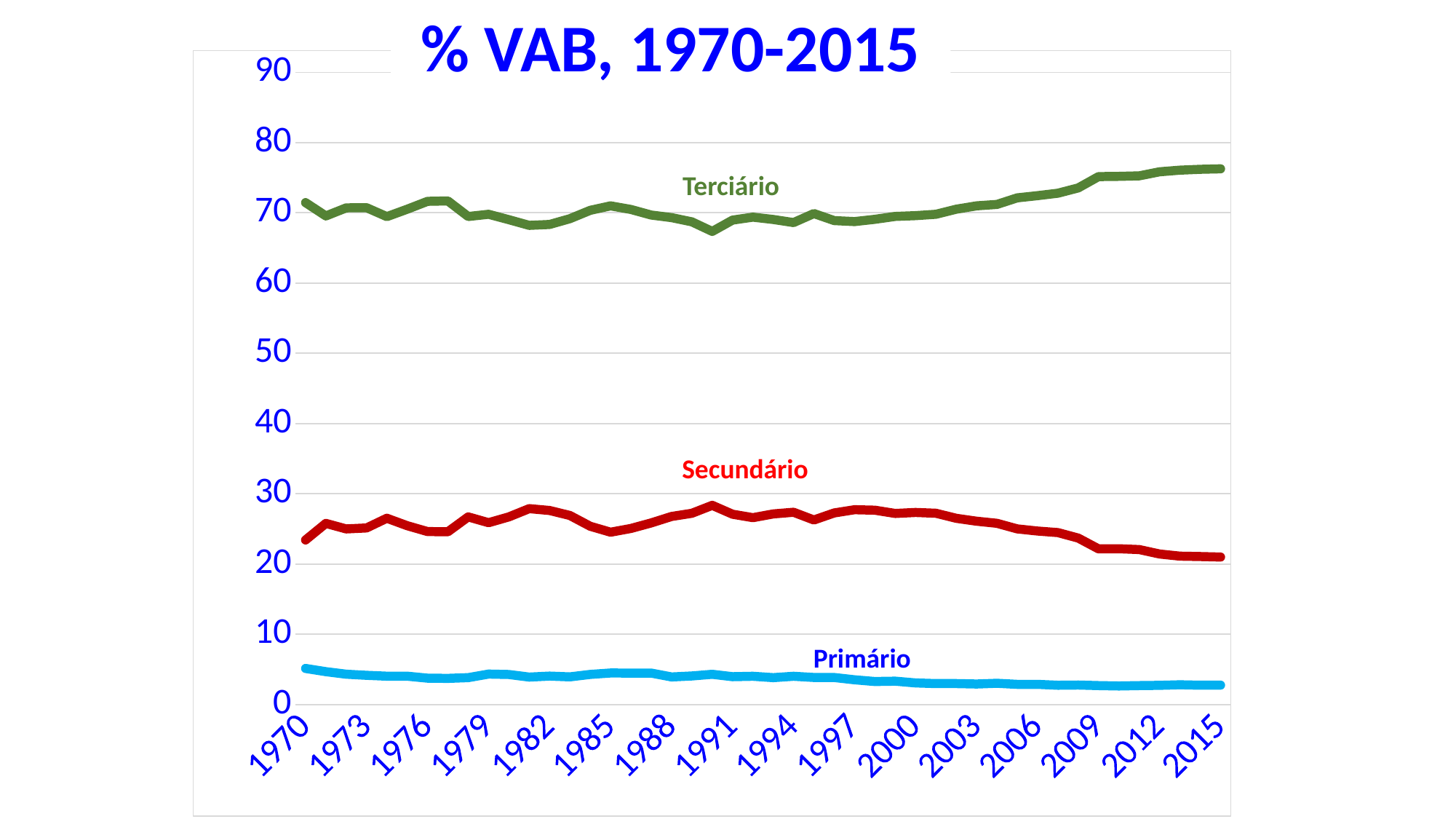

% VAB, 1970-2015

### Chart

| Category | QuotaVABprimario | QuotaVABsecundario | QuotaVABterciario |
|---|---|---|---|
| 1970 | 5.13 | 23.42 | 71.45 |
| 1971 | 4.67 | 25.78 | 69.55 |
| 1972 | 4.31 | 24.99 | 70.7 |
| 1973 | 4.149999999999999 | 25.13 | 70.72 |
| 1974 | 4.03 | 26.52 | 69.45 |
| 1975 | 4.03 | 25.45 | 70.51 |
| 1976 | 3.75 | 24.62 | 71.63 |
| 1977 | 3.72 | 24.59 | 71.69 |
| 1978 | 3.82 | 26.71 | 69.47 |
| 1979 | 4.33 | 25.88 | 69.79 |
| 1980 | 4.27 | 26.71 | 69.02 |
| 1981 | 3.9 | 27.88 | 68.21 |
| 1982 | 4.04 | 27.62 | 68.34 |
| 1983 | 3.93 | 26.91 | 69.16 |
| 1984 | 4.28 | 25.37 | 70.35 |
| 1985 | 4.48 | 24.53 | 70.99 |
| 1986 | 4.47 | 25.06 | 70.47 |
| 1987 | 4.47 | 25.85 | 69.67999999999998 |
| 1988 | 3.92 | 26.77 | 69.31 |
| 1989 | 4.06 | 27.22 | 68.71 |
| 1990 | 4.3 | 28.35 | 67.35 |
| 1991 | 3.96 | 27.09 | 68.96 |
| 1992 | 4.02 | 26.6 | 69.38 |
| 1993 | 3.82 | 27.13 | 69.05 |
| 1994 | 4.02 | 27.37 | 68.61 |
| 1995 | 3.85 | 26.26 | 69.89 |
| 1996 | 3.84 | 27.27 | 68.89 |
| 1997 | 3.52 | 27.73 | 68.75 |
| 1998 | 3.27 | 27.66 | 69.07 |
| 1999 | 3.32 | 27.2 | 69.48 |
| 2000 | 3.07 | 27.34 | 69.59 |
| 2001 | 2.98 | 27.23 | 69.79 |
| 2002 | 2.98 | 26.51 | 70.51 |
| 2003 | 2.92 | 26.09 | 70.99 |
| 2004 | 3.02 | 25.79 | 71.19 |
| 2005 | 2.87 | 25.0 | 72.13 |
| 2006 | 2.87 | 24.69 | 72.44 |
| 2007 | 2.74 | 24.47 | 72.79 |
| 2008 | 2.77 | 23.69 | 73.54 |
| 2009 | 2.69 | 22.15 | 75.15 |
| 2010 | 2.64 | 22.17 | 75.19 |
| 2011 | 2.69 | 22.05 | 75.26 |
| 2012 | 2.73 | 21.42 | 75.84 |
| 2013 | 2.81 | 21.12 | 76.07 |
| 2014 | 2.75 | 21.06 | 76.19 |
| 2015 | 2.76 | 20.99 | 76.26 |
Terciário
Secundário
Primário